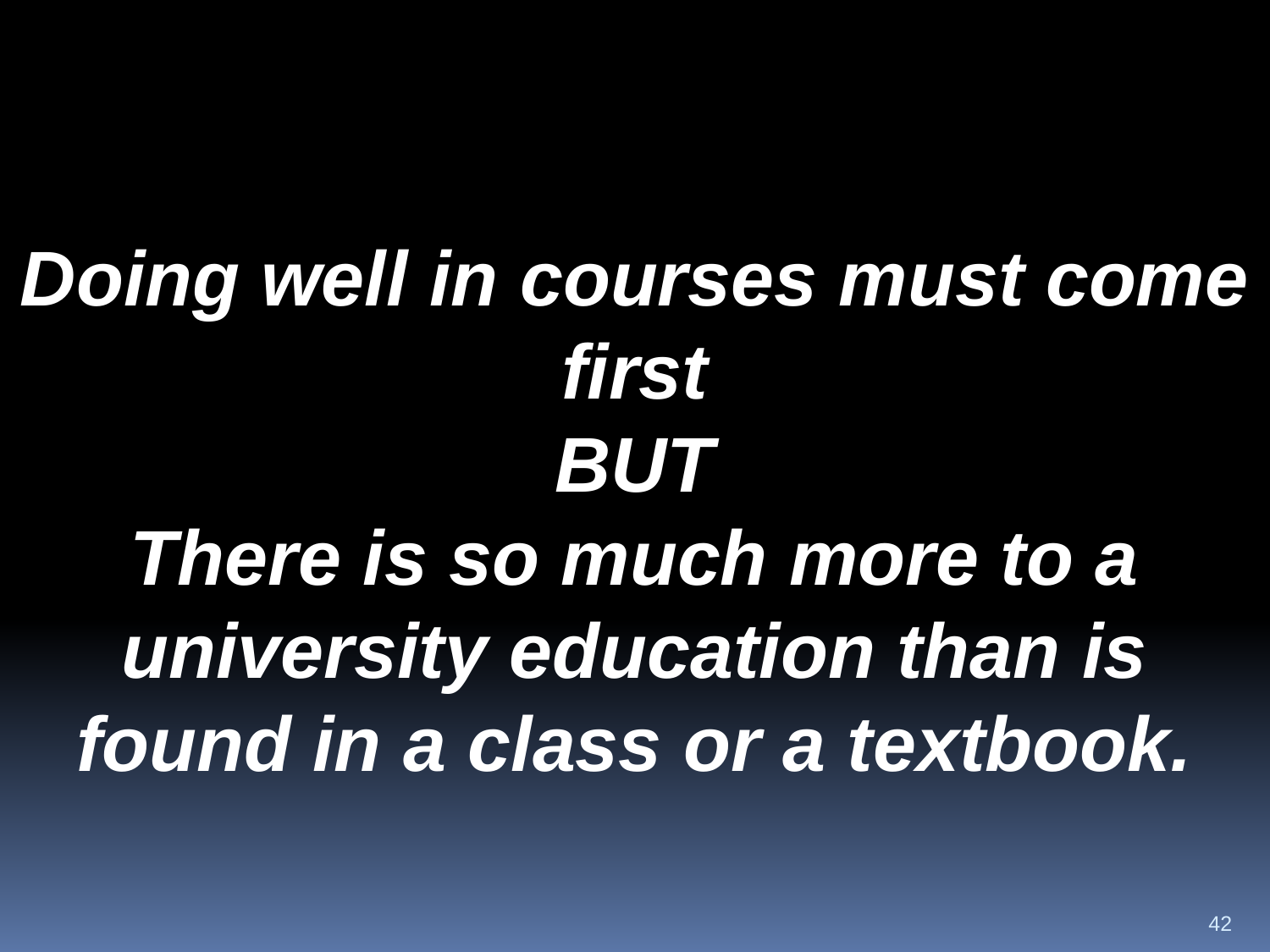

Doing well in courses must come first
BUT
There is so much more to a university education than is found in a class or a textbook.

42